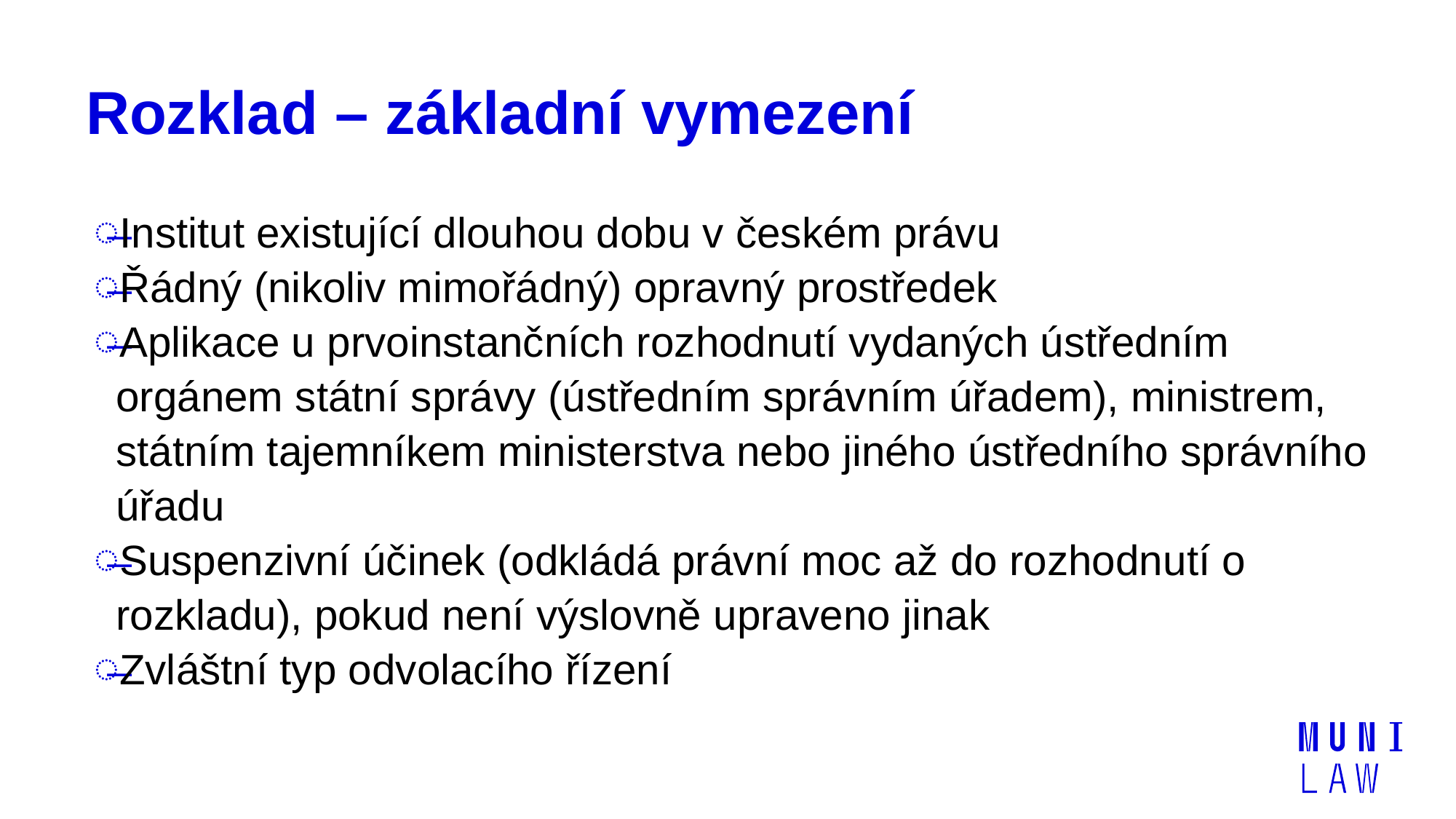

# Rozklad – základní vymezení
Institut existující dlouhou dobu v českém právu
Řádný (nikoliv mimořádný) opravný prostředek
Aplikace u prvoinstančních rozhodnutí vydaných ústředním orgánem státní správy (ústředním správním úřadem), ministrem, státním tajemníkem ministerstva nebo jiného ústředního správního úřadu
Suspenzivní účinek (odkládá právní moc až do rozhodnutí o rozkladu), pokud není výslovně upraveno jinak
Zvláštní typ odvolacího řízení